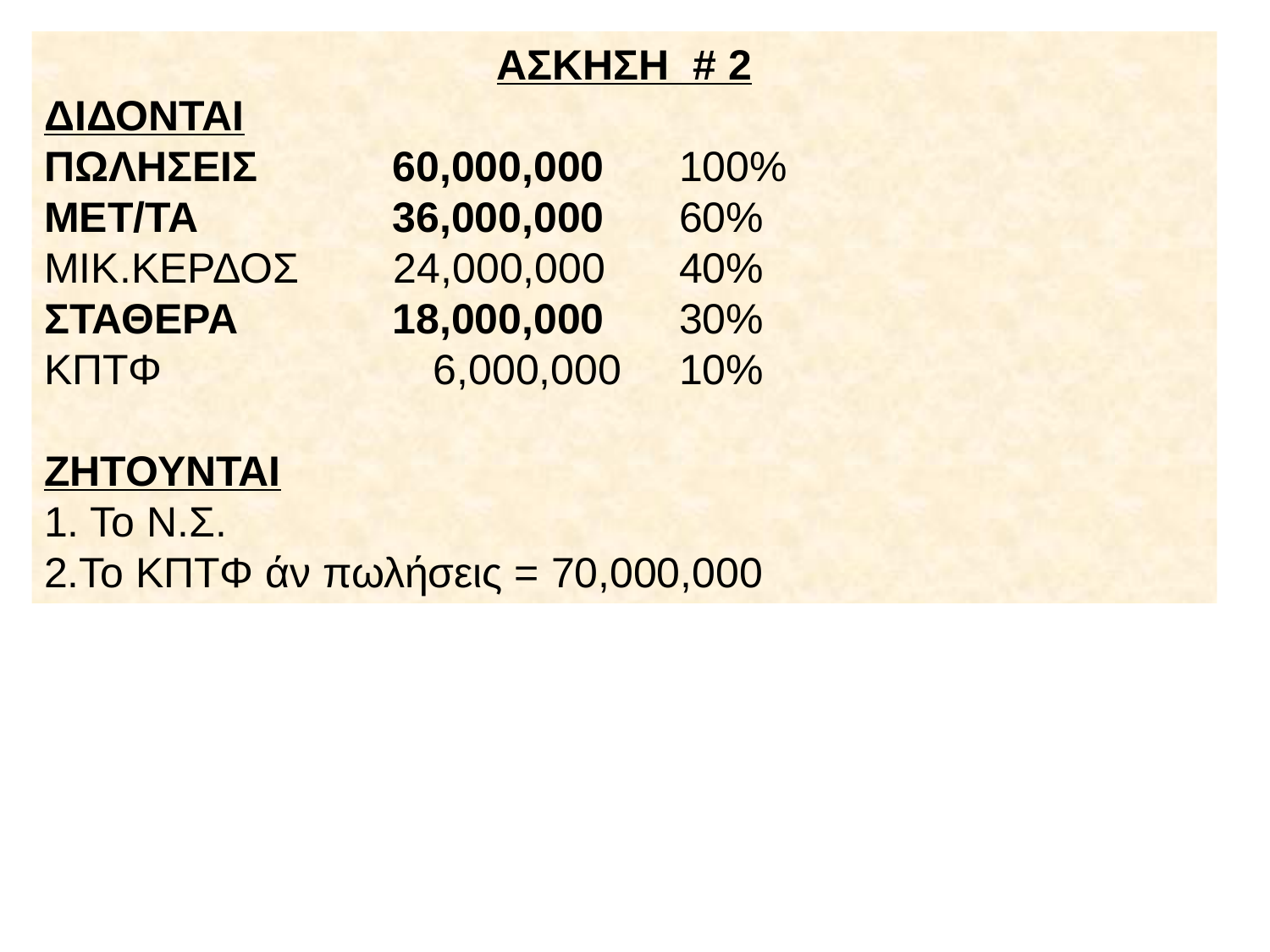

ΑΣΚΗΣΗ  # 2
ΔΙΔΟΝΤΑΙ
ΠΩΛΗΣΕΙΣ	        60,000,000	100%
ΜΕΤ/ΤΑ	        36,000,000	60%
ΜΙΚ.ΚΕΡΔΟΣ        24,000,000	40%
ΣΤΑΘΕΡΑ	        18,000,000	30%
ΚΠΤΦ                       6,000,000	10%

ΖΗΤΟΥΝΤΑΙ
1. Το Ν.Σ.
2.Το ΚΠΤΦ άν πωλήσεις = 70,000,000